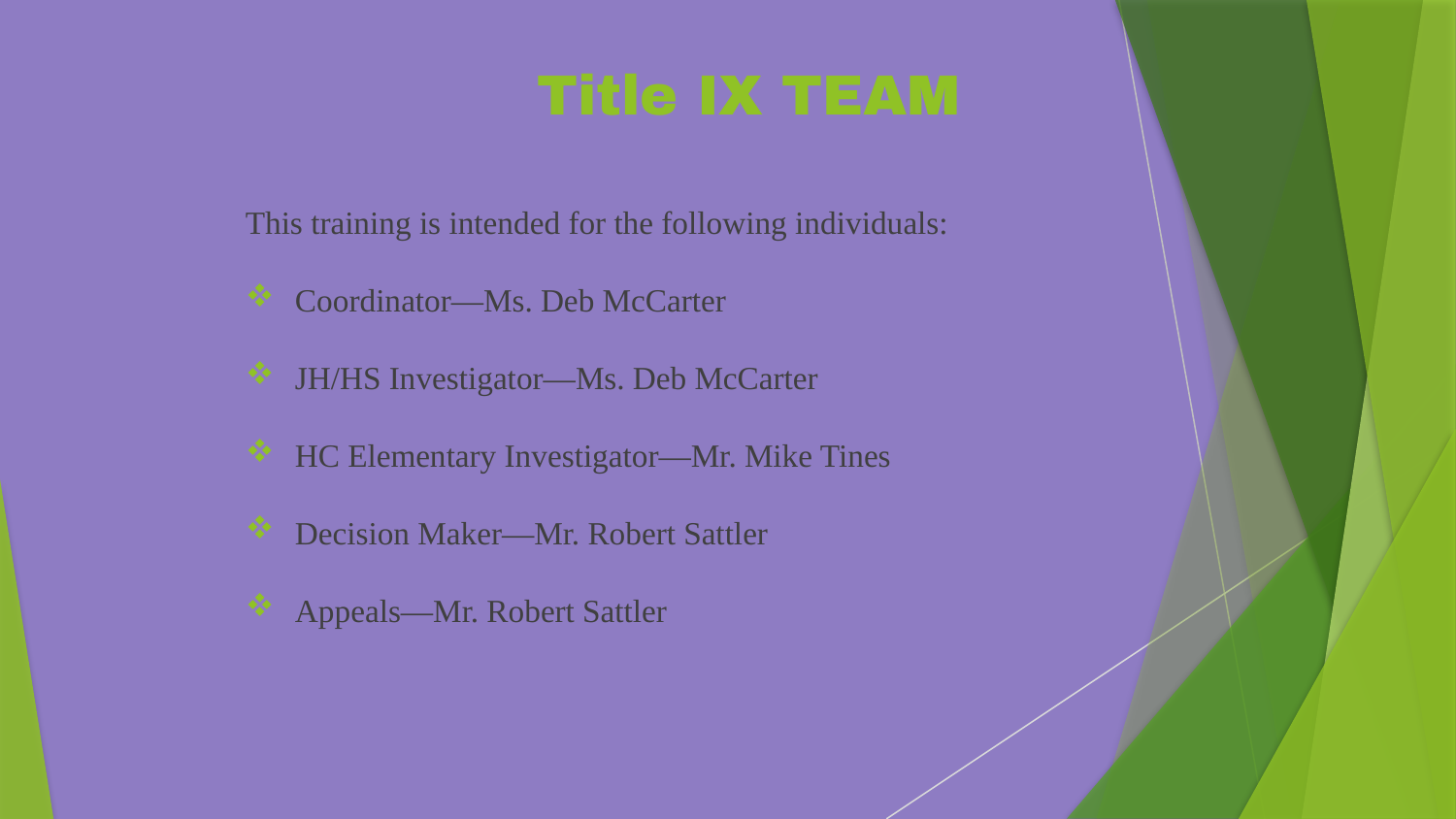

# Title IX TEAM
This training is intended for the following individuals:

Coordinator—Ms. Deb McCarter

JH/HS Investigator—Ms. Deb McCarter

HC Elementary Investigator—Mr. Mike Tines

Decision Maker—Mr. Robert Sattler

Appeals—Mr. Robert Sattler